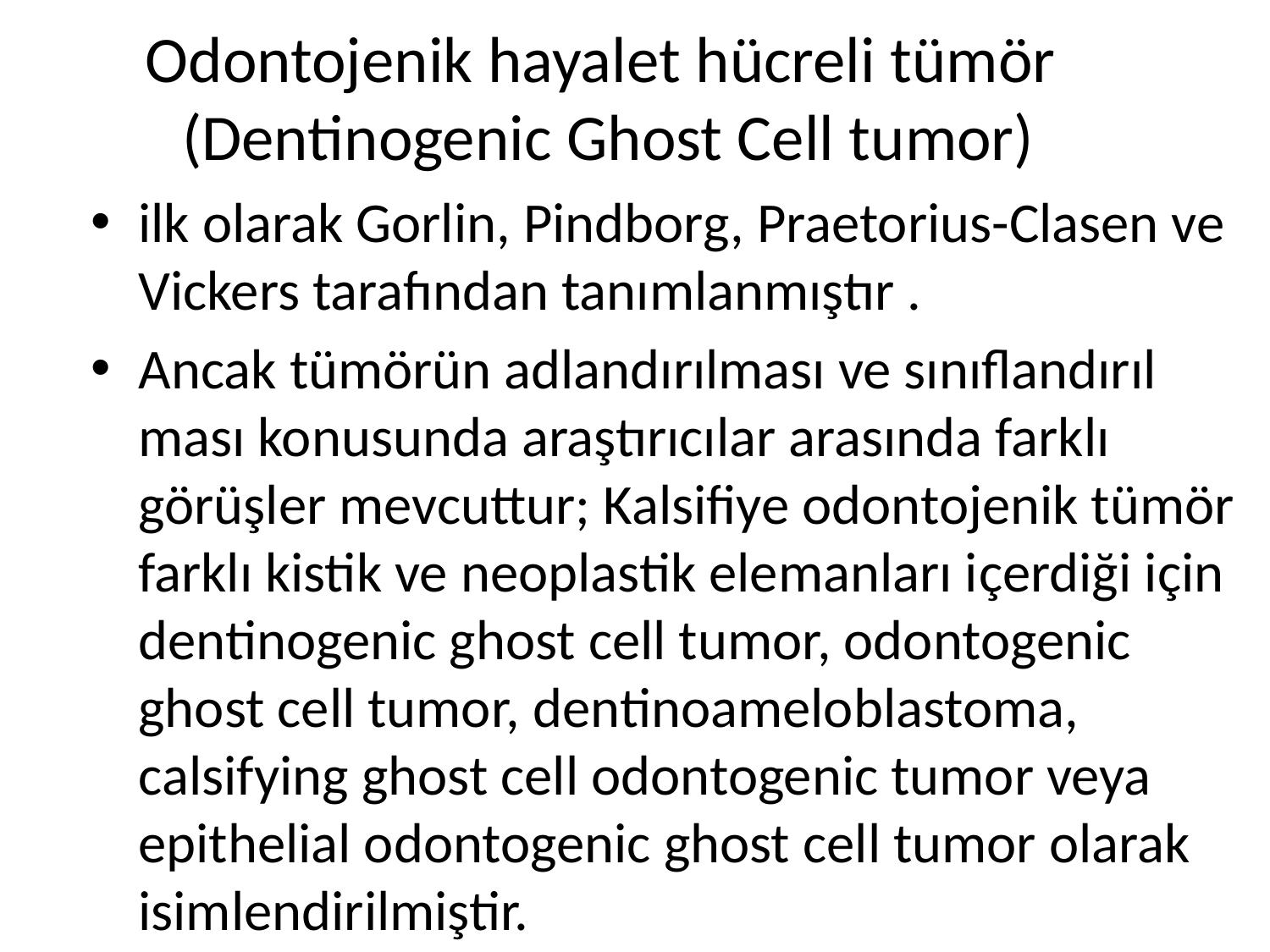

# Odontojenik hayalet hücreli tümör (Dentinogenic Ghost Cell tumor)
ilk olarak Gorlin, Pindborg, Praetorius-Clasen ve Vickers tarafından tanımlanmıştır .
Ancak tümörün adlandırılması ve sınıflandırıl ması konusunda araştırıcılar arasında farklı görüşler mevcuttur; Kalsifiye odontojenik tümör farklı kistik ve neoplastik elemanları içerdiği için dentinogenic ghost cell tumor, odontogenic ghost cell tumor, dentinoameloblastoma, calsifying ghost cell odontogenic tumor veya epithelial odontogenic ghost cell tumor olarak isimlendirilmiştir.